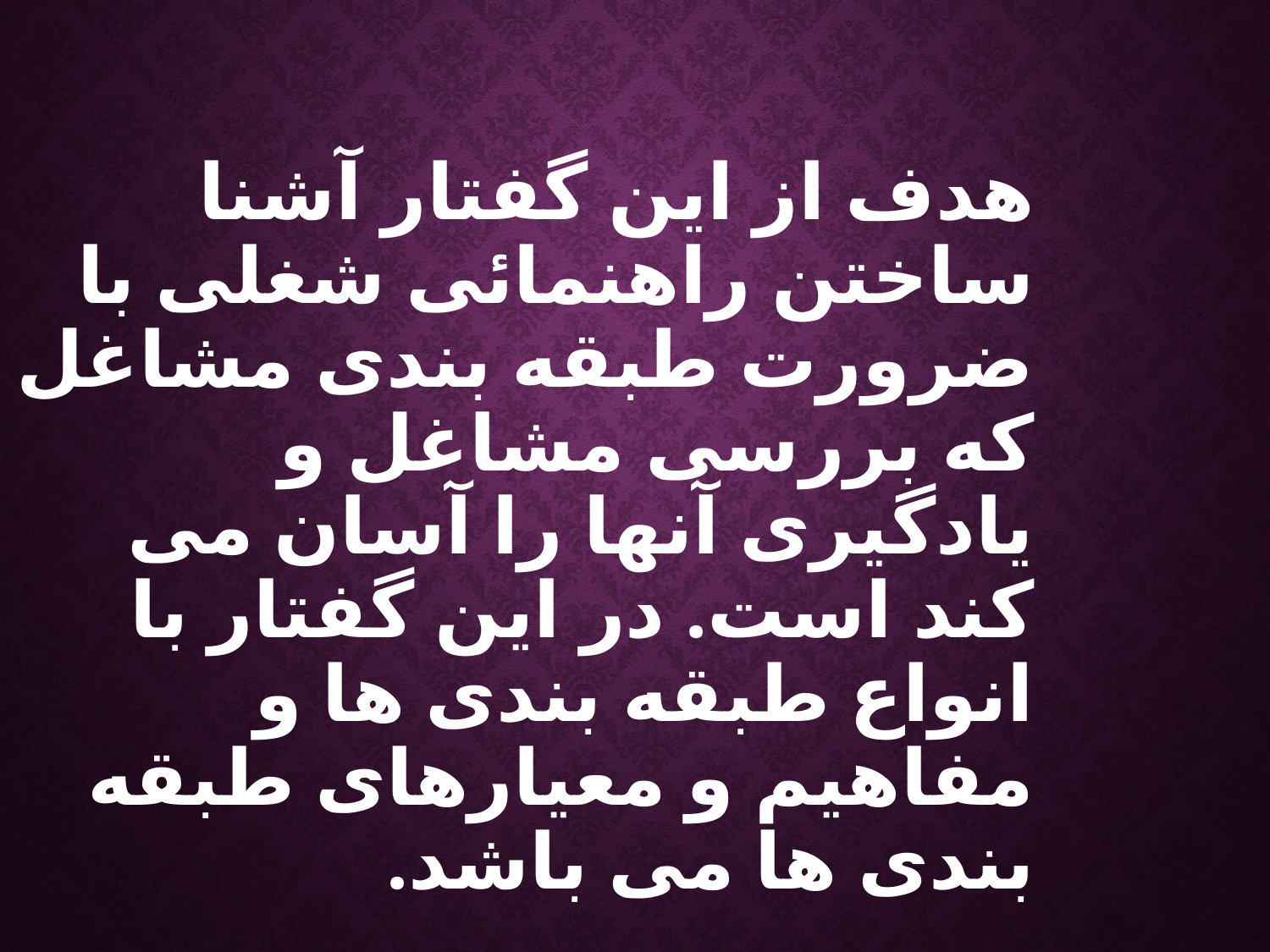

هدف از این گفتار آشنا ساختن راهنمائی شغلی با ضرورت طبقه بندی مشاغل که بررسی مشاغل و یادگیری آنها را آسان می کند است. در این گفتار با انواع طبقه بندی ها و مفاهیم و معیارهای طبقه بندی ها می باشد.